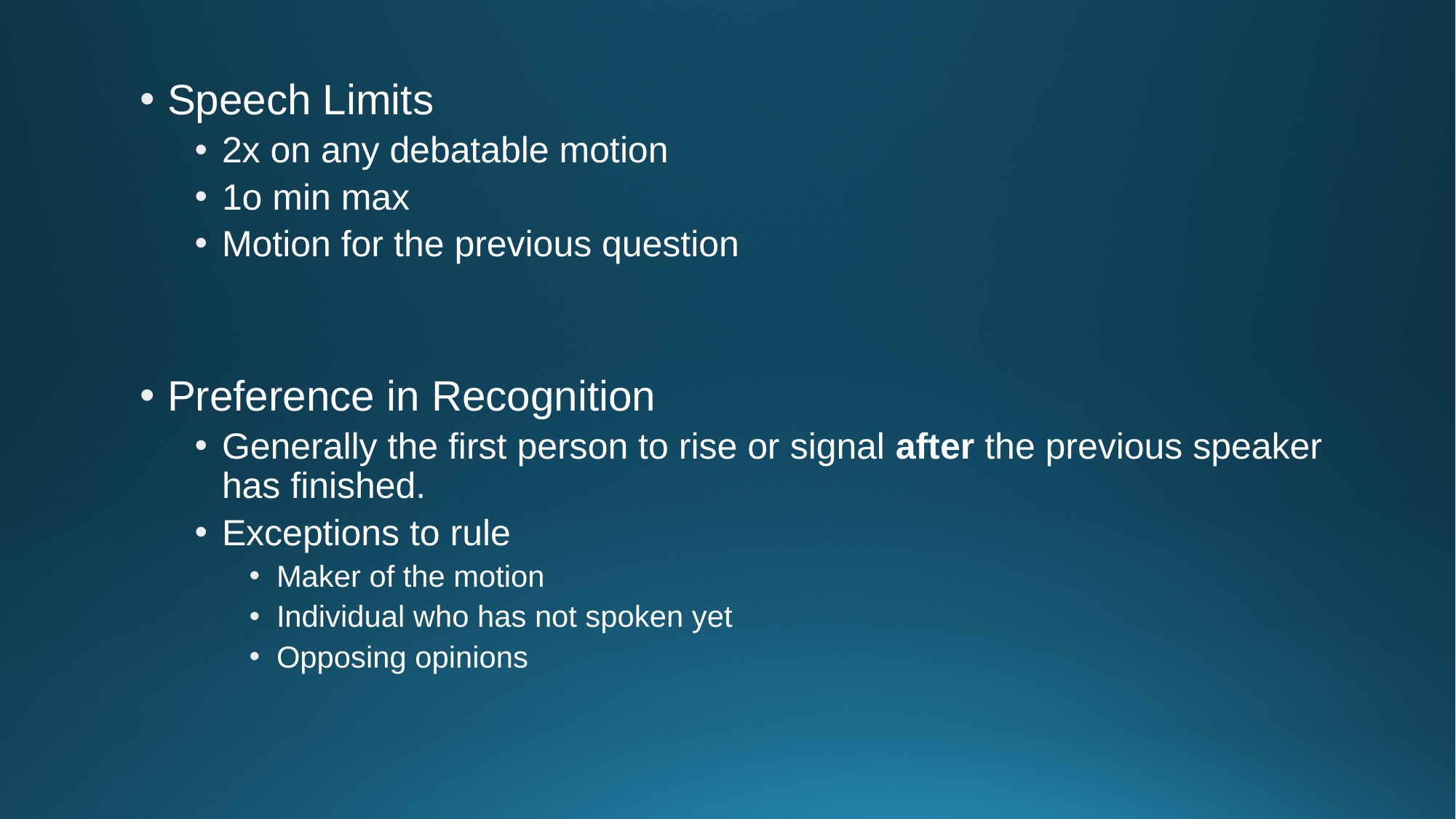

Speech Limits
2x on any debatable motion
1o min max
Motion for the previous question

Preference in Recognition
Generally the first person to rise or signal after the previous speaker has finished.
Exceptions to rule
Maker of the motion
Individual who has not spoken yet
Opposing opinions